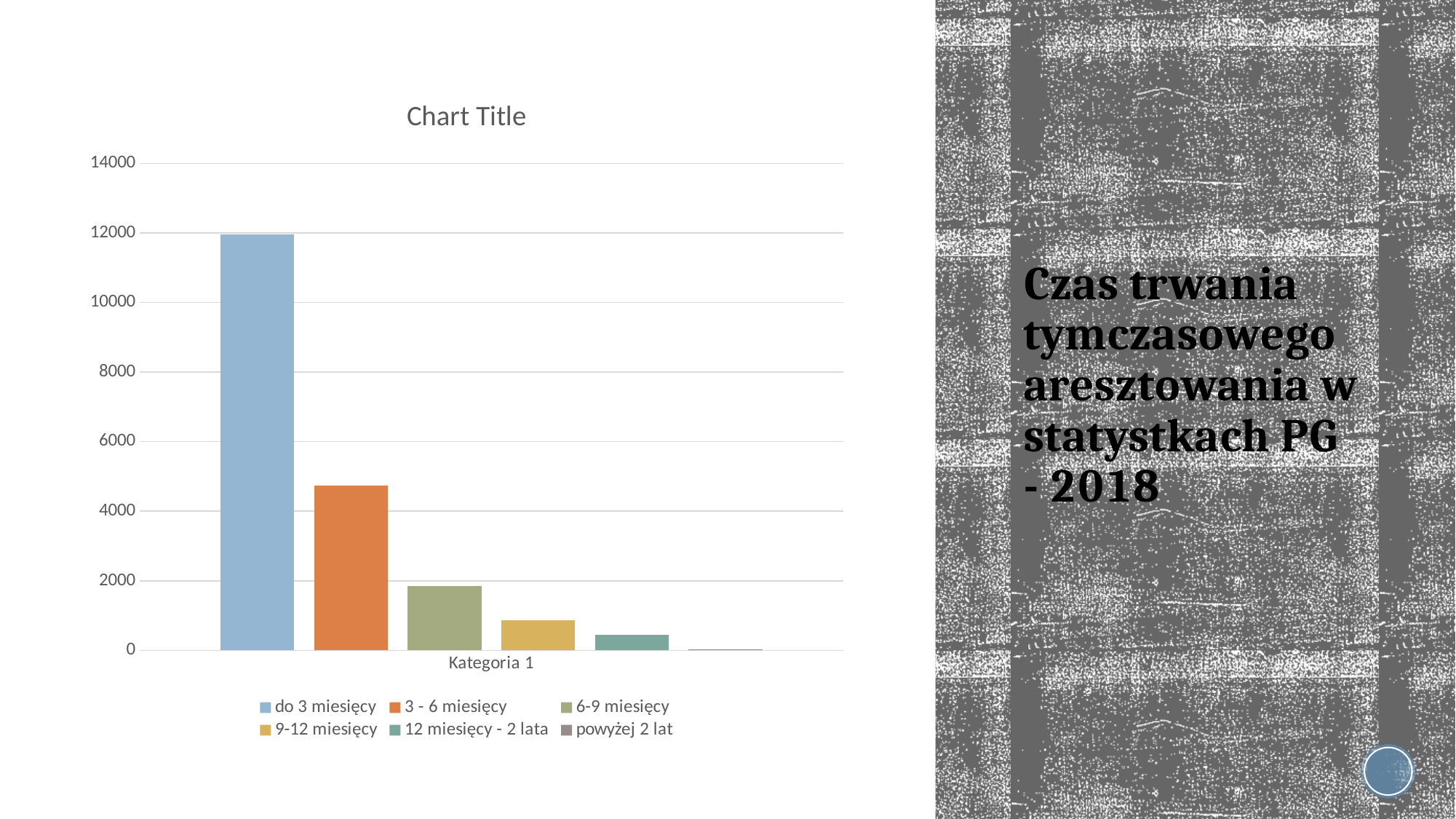

### Chart:

| Category | do 3 miesięcy | 3 - 6 miesięcy | 6-9 miesięcy | 9-12 miesięcy | 12 miesięcy - 2 lata | powyżej 2 lat |
|---|---|---|---|---|---|---|
| Kategoria 1 | 11950.0 | 4729.0 | 1843.0 | 874.0 | 452.0 | 35.0 |
# Czas trwania tymczasowego aresztowania w statystkach PG - 2018